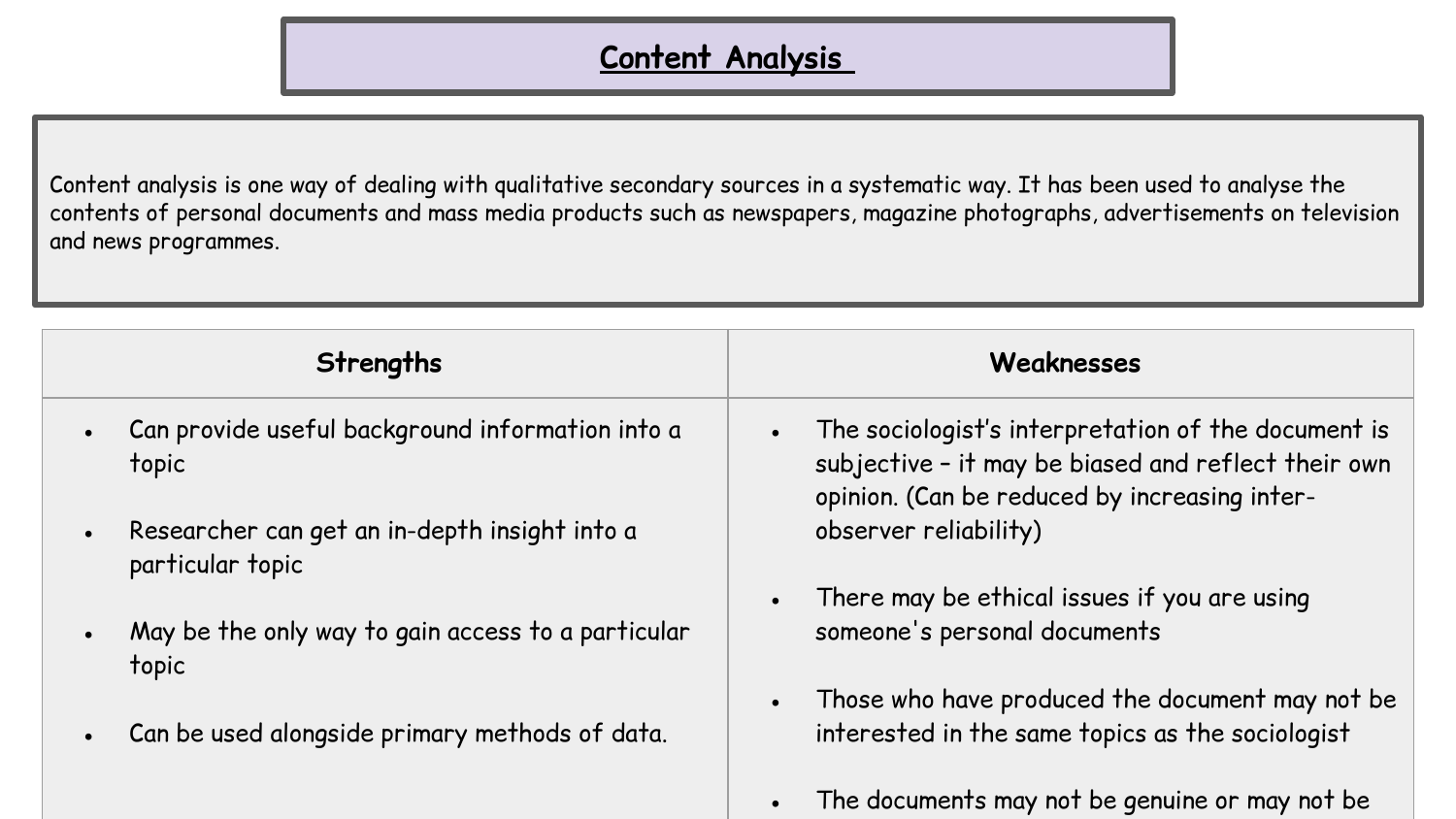

Content Analysis

Content analysis is one way of dealing with qualitative secondary sources in a systematic way. It has been used to analyse the contents of personal documents and mass media products such as newspapers, magazine photographs, advertisements on television and news programmes.
| Strengths | Weaknesses |
| --- | --- |
| Can provide useful background information into a topic Researcher can get an in-depth insight into a particular topic May be the only way to gain access to a particular topic Can be used alongside primary methods of data. | The sociologist’s interpretation of the document is subjective – it may be biased and reflect their own opinion. (Can be reduced by increasing inter-observer reliability) There may be ethical issues if you are using someone's personal documents Those who have produced the document may not be interested in the same topics as the sociologist The documents may not be genuine or may not be true. |